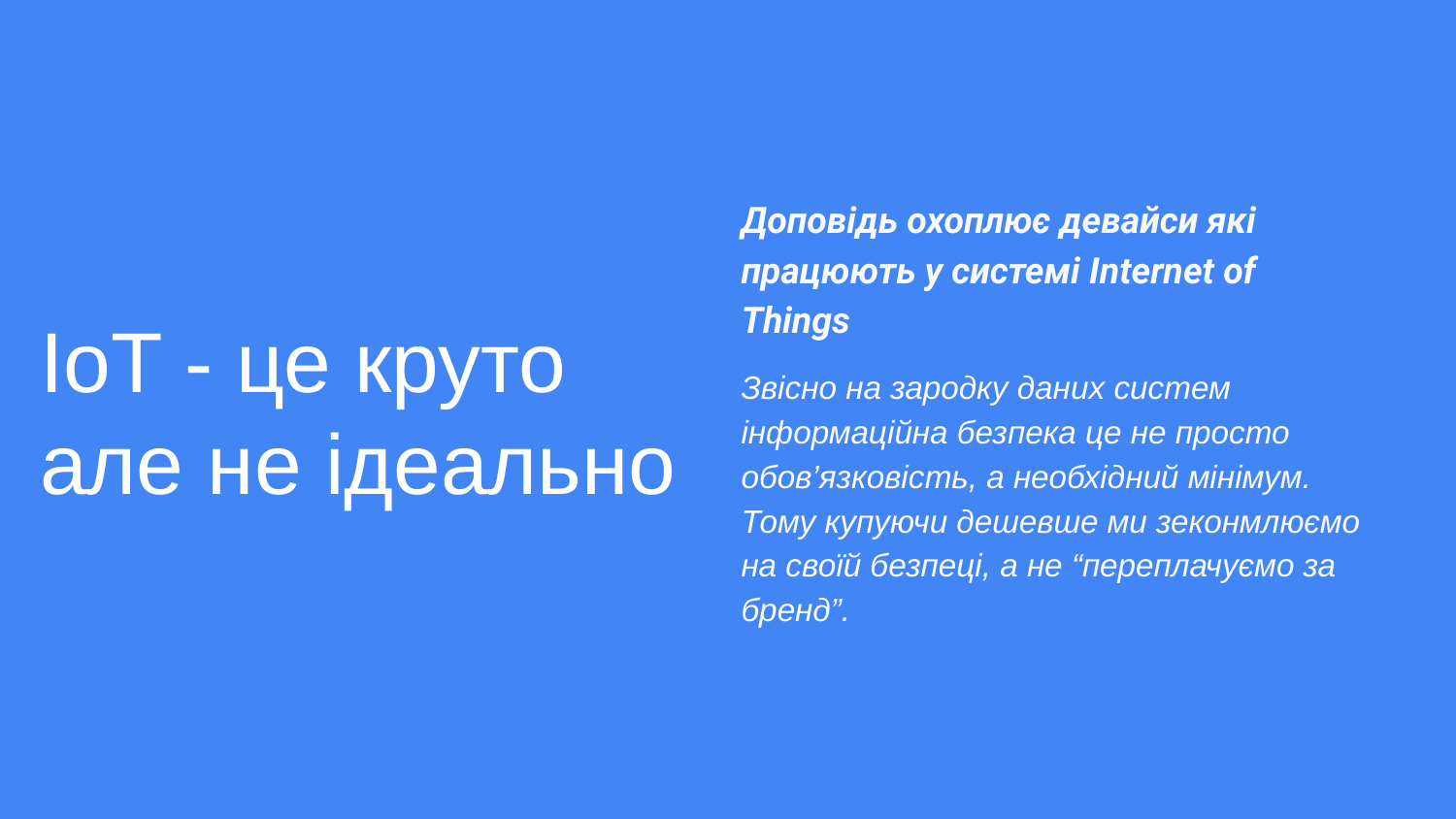

Доповідь охоплює девайси які працюють у системі Internet of Things
Звісно на зародку даних систем інформаційна безпека це не просто обов’язковість, а необхідний мінімум. Тому купуючи дешевше ми зеконмлюємо на своїй безпеці, а не “переплачуємо за бренд”.
# IoT - це круто але не ідеально